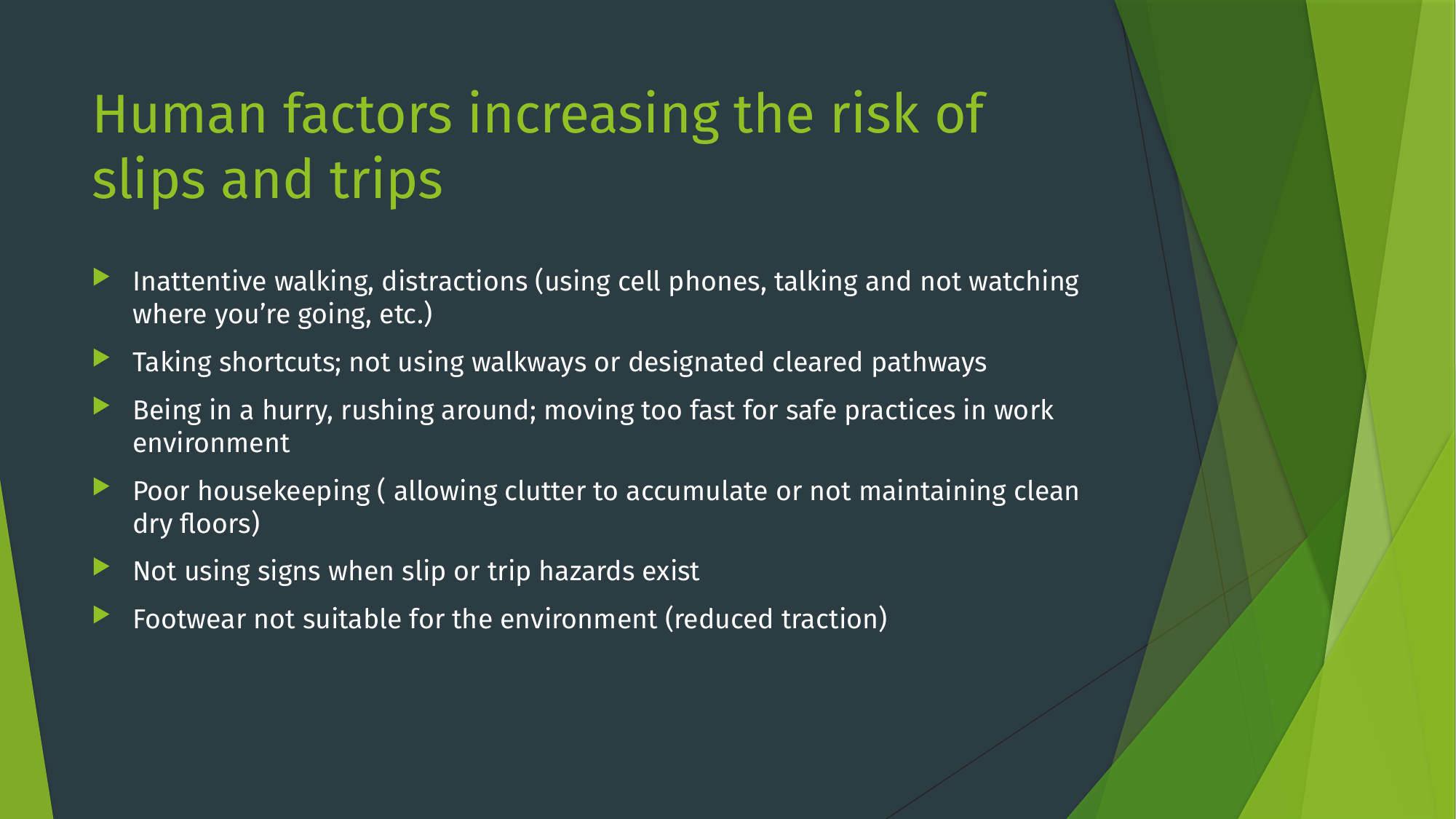

# Human factors increasing the risk of slips and trips
Inattentive walking, distractions (using cell phones, talking and not watching where you’re going, etc.)
Taking shortcuts; not using walkways or designated cleared pathways
Being in a hurry, rushing around; moving too fast for safe practices in work environment
Poor housekeeping ( allowing clutter to accumulate or not maintaining clean dry floors)
Not using signs when slip or trip hazards exist
Footwear not suitable for the environment (reduced traction)